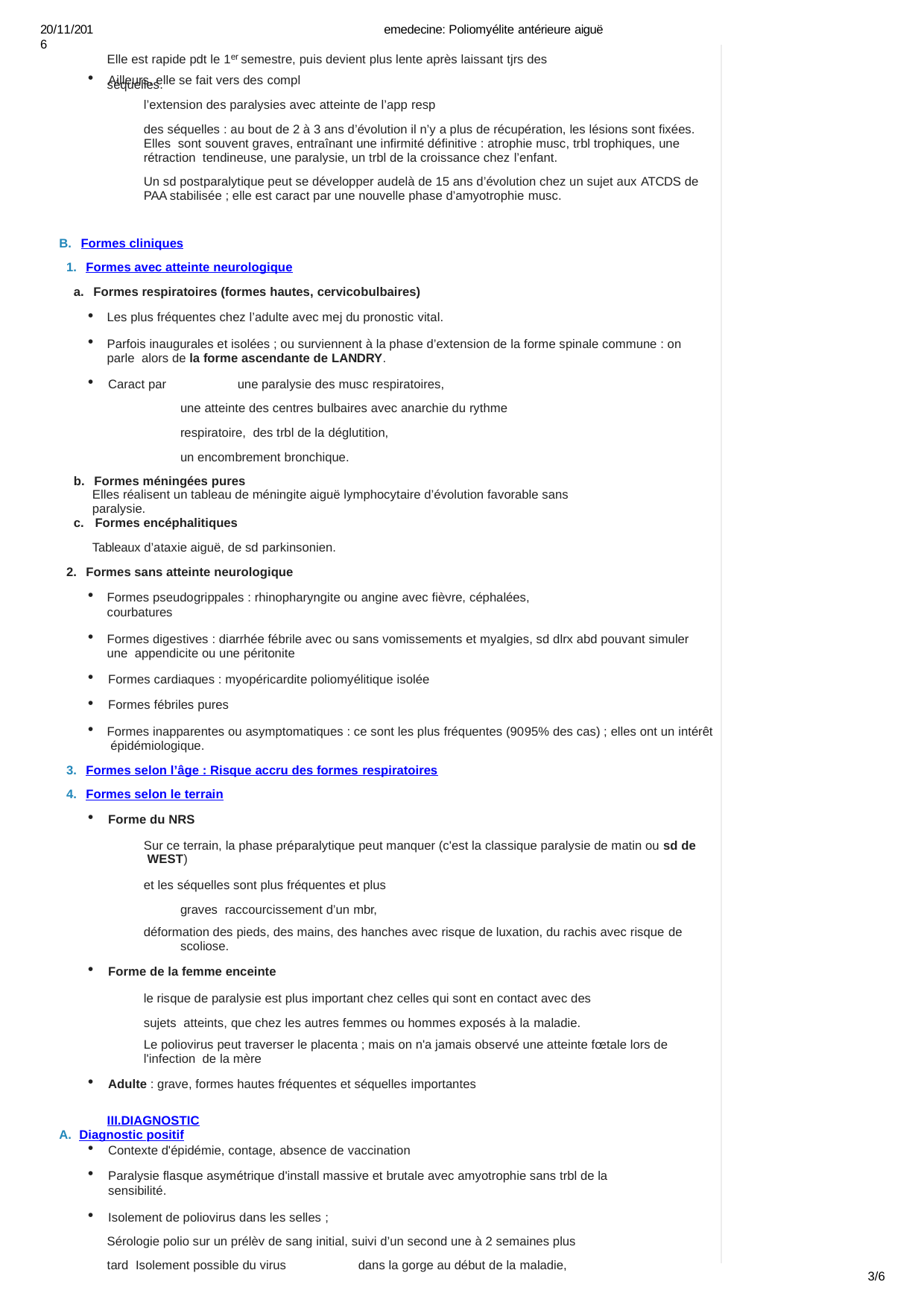

e­medecine: Poliomyélite antérieure aiguë  Elle est rapide pdt le 1er semestre, puis devient plus lente après laissant tjrs des séquelles.
20/11/2016

Ailleurs, elle se fait vers des compl
l’extension des paralysies avec atteinte de l’app resp
des séquelles : au bout de 2 à 3 ans d’évolution il n’y a plus de récupération, les lésions sont fixées. Elles  sont souvent graves, entraînant une infirmité définitive : atrophie musc, trbl trophiques, une rétraction  tendineuse, une paralysie, un trbl de la croissance chez l’enfant.
Un sd post­paralytique peut se développer au­delà de 15 ans d’évolution chez un sujet aux ATCDS de  PAA stabilisée ; elle est caract par une nouvelle phase d’amyotrophie musc.

Formes cliniques
Formes avec atteinte neurologique
Formes respiratoires (formes hautes, cervico­bulbaires)
Les plus fréquentes chez l’adulte avec mej du pronostic vital.

Parfois inaugurales et isolées ; ou surviennent à la phase d’extension de la forme spinale commune : on parle  alors de la forme ascendante de LANDRY.

Caract par	une paralysie des musc respiratoires,
une atteinte des centres bulbaires avec anarchie du rythme respiratoire,  des trbl de la déglutition,
un encombrement bronchique.
Formes méningées pures
Elles réalisent un tableau de méningite aiguë lymphocytaire d’évolution favorable sans paralysie.
Formes encéphalitiques
Tableaux d’ataxie aiguë, de sd parkinsonien.
Formes sans atteinte neurologique
Formes pseudo­grippales : rhino­pharyngite ou angine avec fièvre, céphalées, courbatures

Formes digestives : diarrhée fébrile avec ou sans vomissements et myalgies, sd dlrx abd pouvant simuler une  appendicite ou une péritonite

Formes cardiaques : myo­péricardite poliomyélitique isolée
Formes fébriles pures

Formes inapparentes ou asymptomatiques : ce sont les plus fréquentes (90­95% des cas) ; elles ont un intérêt  épidémiologique.
Formes selon l’âge : Risque accru des formes respiratoires
Formes selon le terrain
Forme du NRS

Sur ce terrain, la phase pré­paralytique peut manquer (c'est la classique paralysie de matin ou sd de  WEST)
et les séquelles sont plus fréquentes et plus graves  raccourcissement d’un mbr,
déformation des pieds, des mains, des hanches avec risque de luxation, du rachis avec risque de  scoliose.
Forme de la femme enceinte
le risque de paralysie est plus important chez celles qui sont en contact avec des sujets  atteints, que chez les autres femmes ou hommes exposés à la maladie.
Le poliovirus peut traverser le placenta ; mais on n'a jamais observé une atteinte fœtale lors de l'infection  de la mère
Adulte : grave, formes hautes fréquentes et séquelles importantes
III.	DIAGNOSTIC
Diagnostic positif
Contexte d'épidémie, contage, absence de vaccination
Paralysie flasque asymétrique d'install massive et brutale avec amyotrophie sans trbl de la sensibilité.

Isolement de poliovirus dans les selles ;
Sérologie polio sur un prélèv de sang initial, suivi d’un second une à 2 semaines plus tard  Isolement possible du virus	dans la gorge au début de la maladie,
3/6